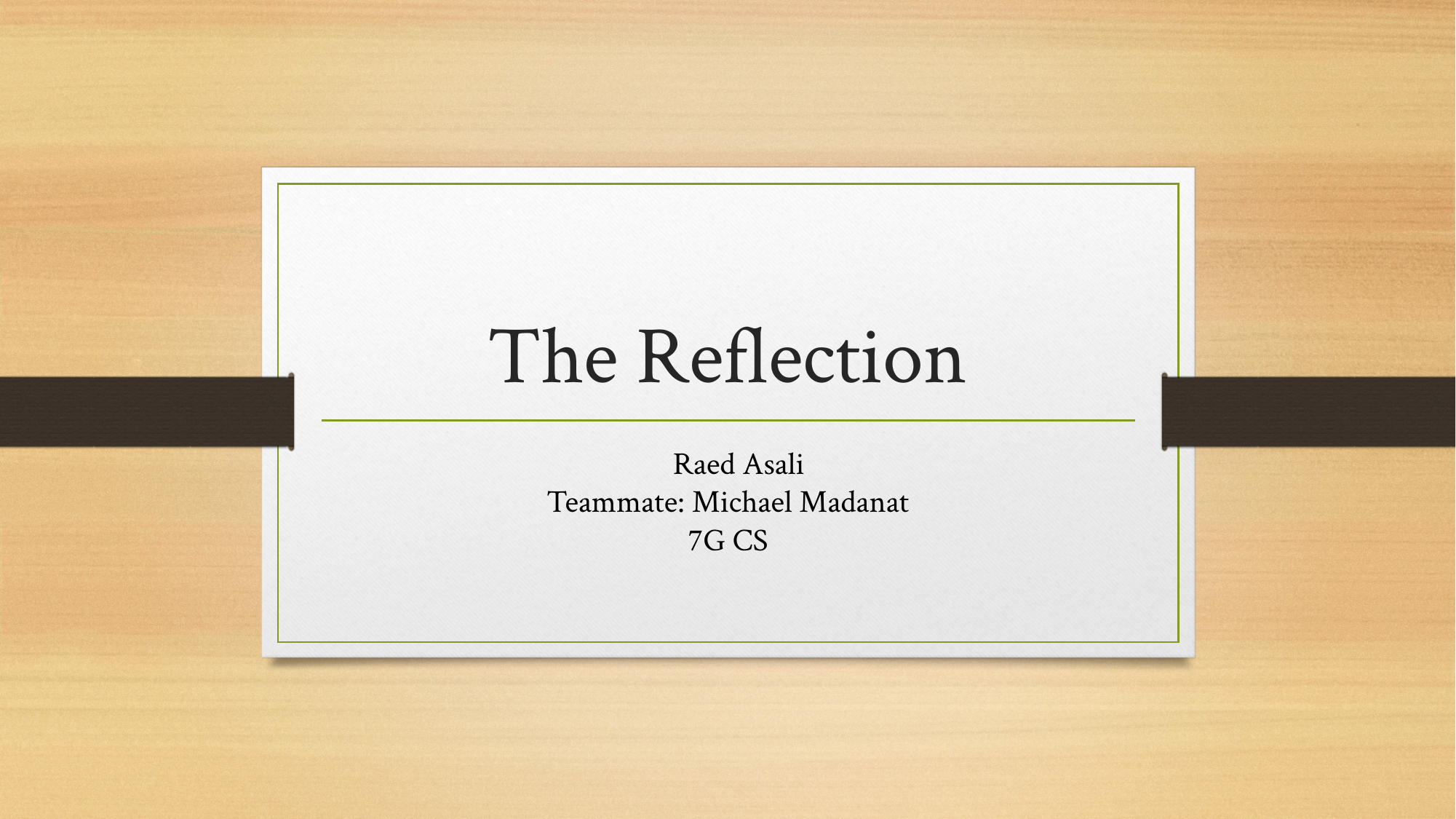

# The Reflection
   Raed Asali
Teammate: Michael Madanat
7G CS